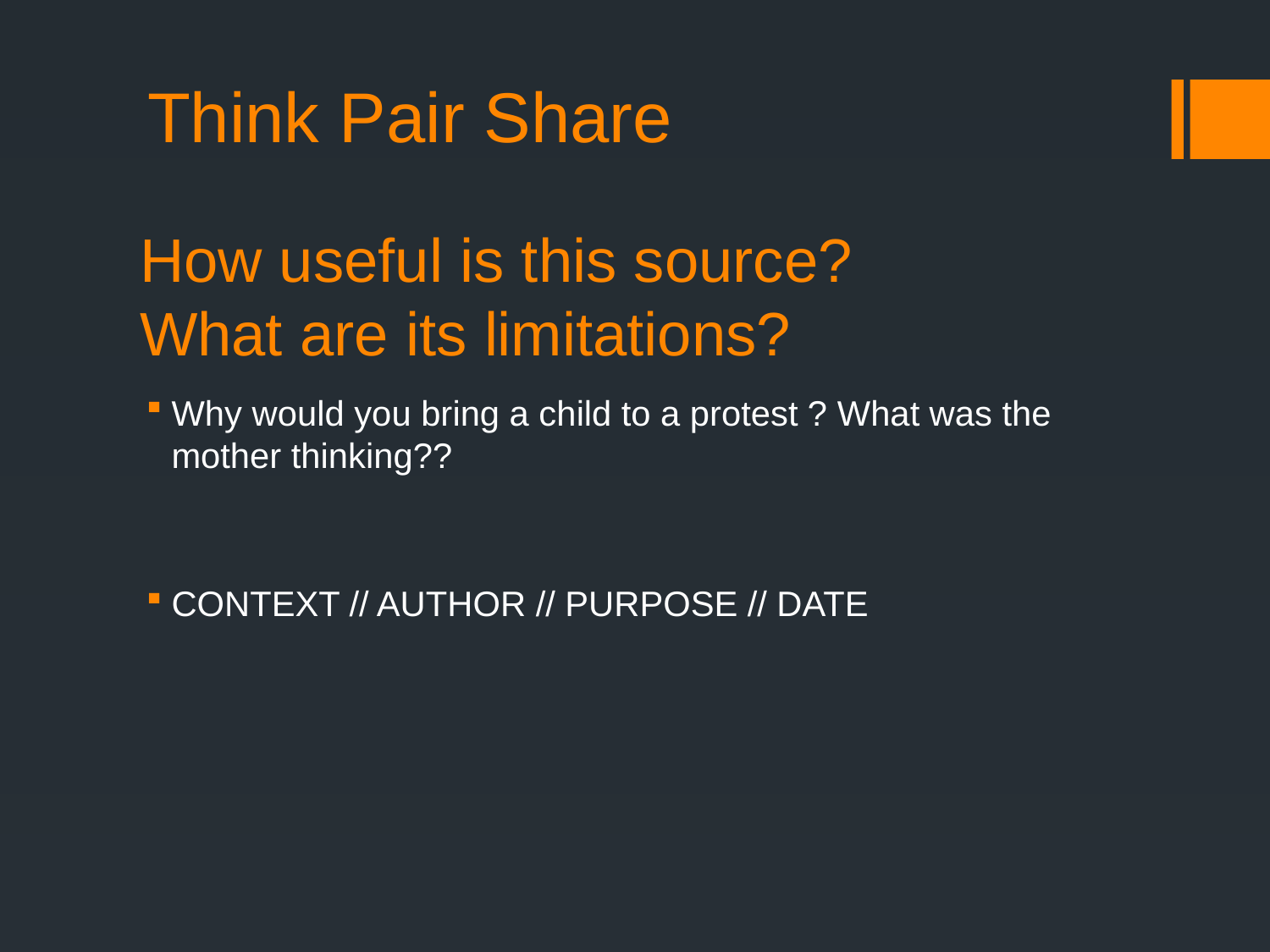

Think Pair Share

# How useful is this source? What are its limitations?
Why would you bring a child to a protest ? What was the mother thinking??

CONTEXT // AUTHOR // PURPOSE // DATE